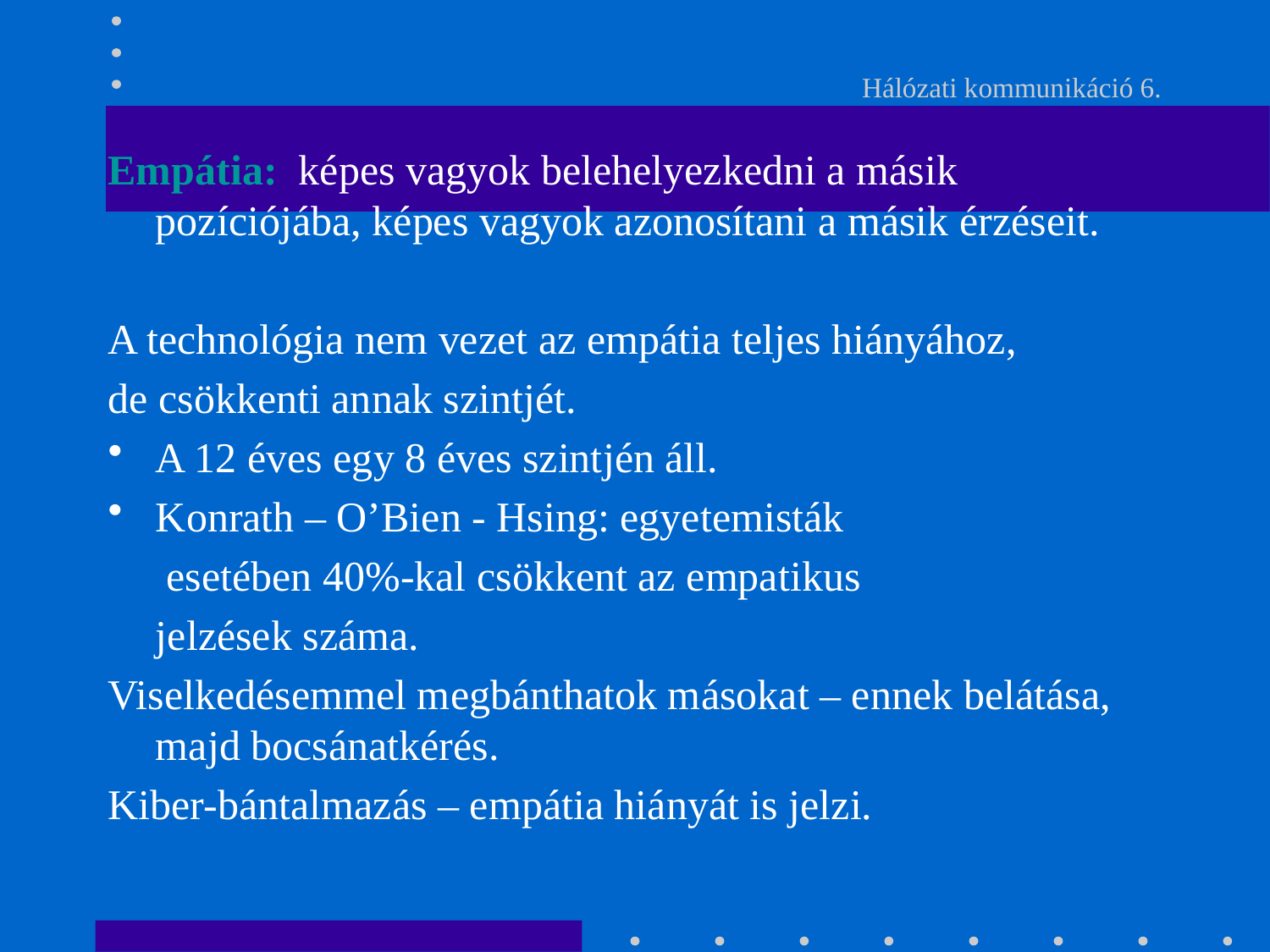

# Hálózati kommunikáció 6.
Empátia:  képes vagyok belehelyezkedni a másik pozíciójába, képes vagyok azonosítani a másik érzéseit.

A technológia nem vezet az empátia teljes hiányához,
de csökkenti annak szintjét.
A 12 éves egy 8 éves szintjén áll.
Konrath – O’Bien - Hsing: egyetemisták
	 esetében 40%-kal csökkent az empatikus
	jelzések száma.
Viselkedésemmel megbánthatok másokat – ennek belátása, majd bocsánatkérés.
Kiber-bántalmazás – empátia hiányát is jelzi.